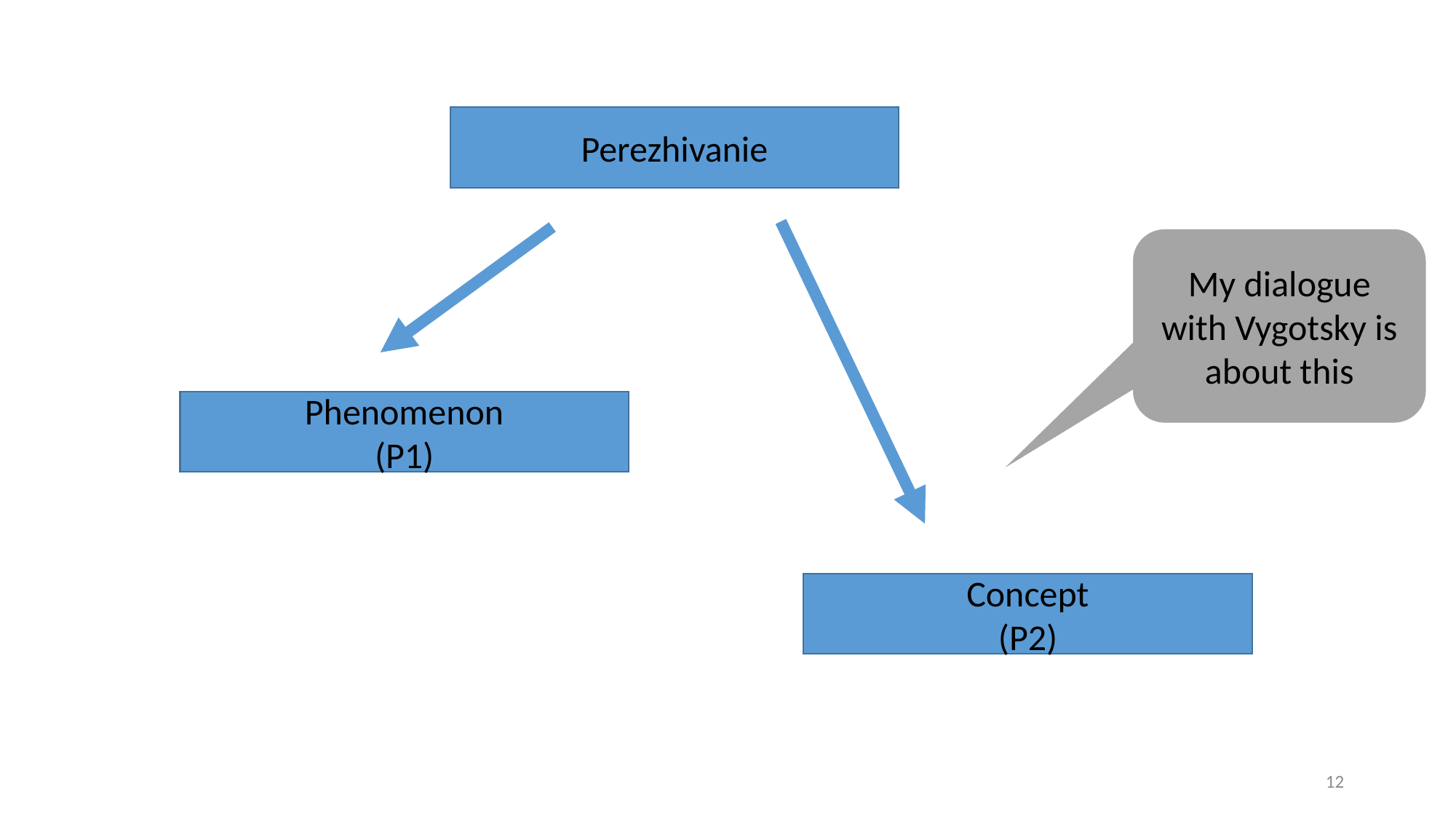

Perezhivanie
My dialogue with Vygotsky is about this
Phenomenon
(P1)
Concept
(P2)
12